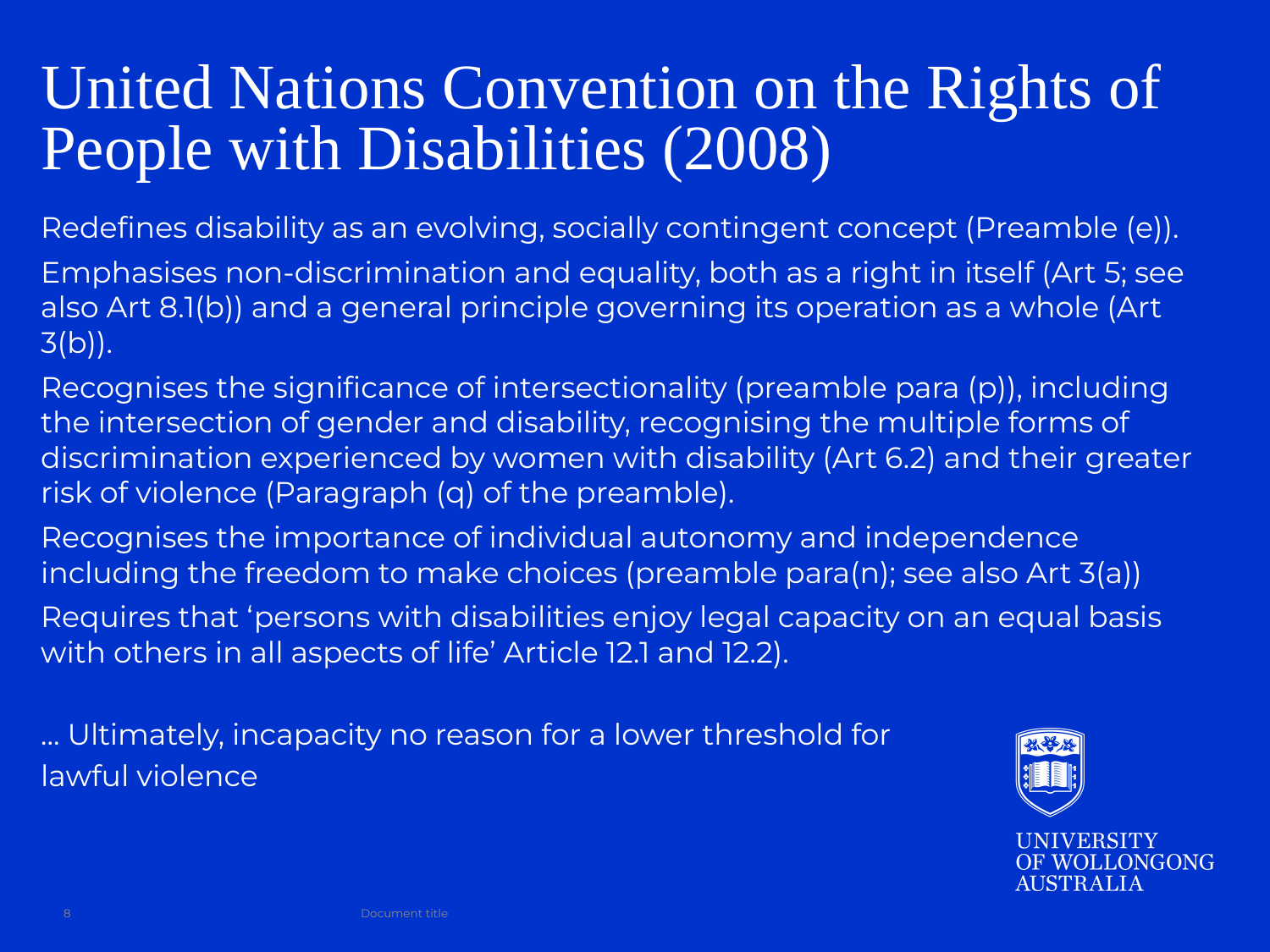

United Nations Convention on the Rights of People with Disabilities (2008)
Redefines disability as an evolving, socially contingent concept (Preamble (e)).
Emphasises non-discrimination and equality, both as a right in itself (Art 5; see also Art 8.1(b)) and a general principle governing its operation as a whole (Art 3(b)).
Recognises the significance of intersectionality (preamble para (p)), including the intersection of gender and disability, recognising the multiple forms of discrimination experienced by women with disability (Art 6.2) and their greater risk of violence (Paragraph (q) of the preamble).
Recognises the importance of individual autonomy and independence including the freedom to make choices (preamble para(n); see also Art 3(a))
Requires that ‘persons with disabilities enjoy legal capacity on an equal basis with others in all aspects of life’ Article 12.1 and 12.2).

… Ultimately, incapacity no reason for a lower threshold for
lawful violence
8
Document title